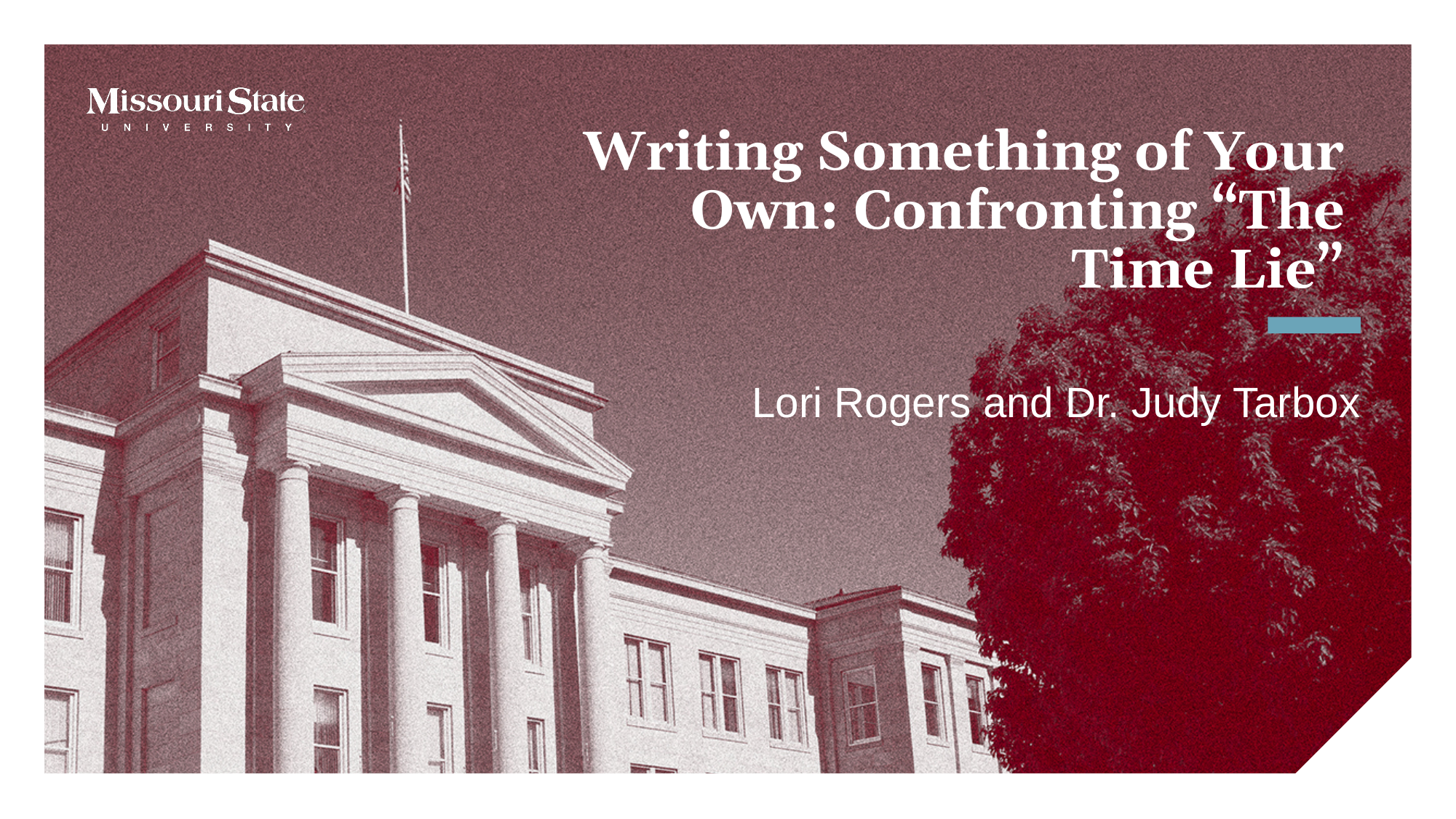

# Writing Something of Your Own: Confronting “The Time Lie”
Lori Rogers and Dr. Judy Tarbox